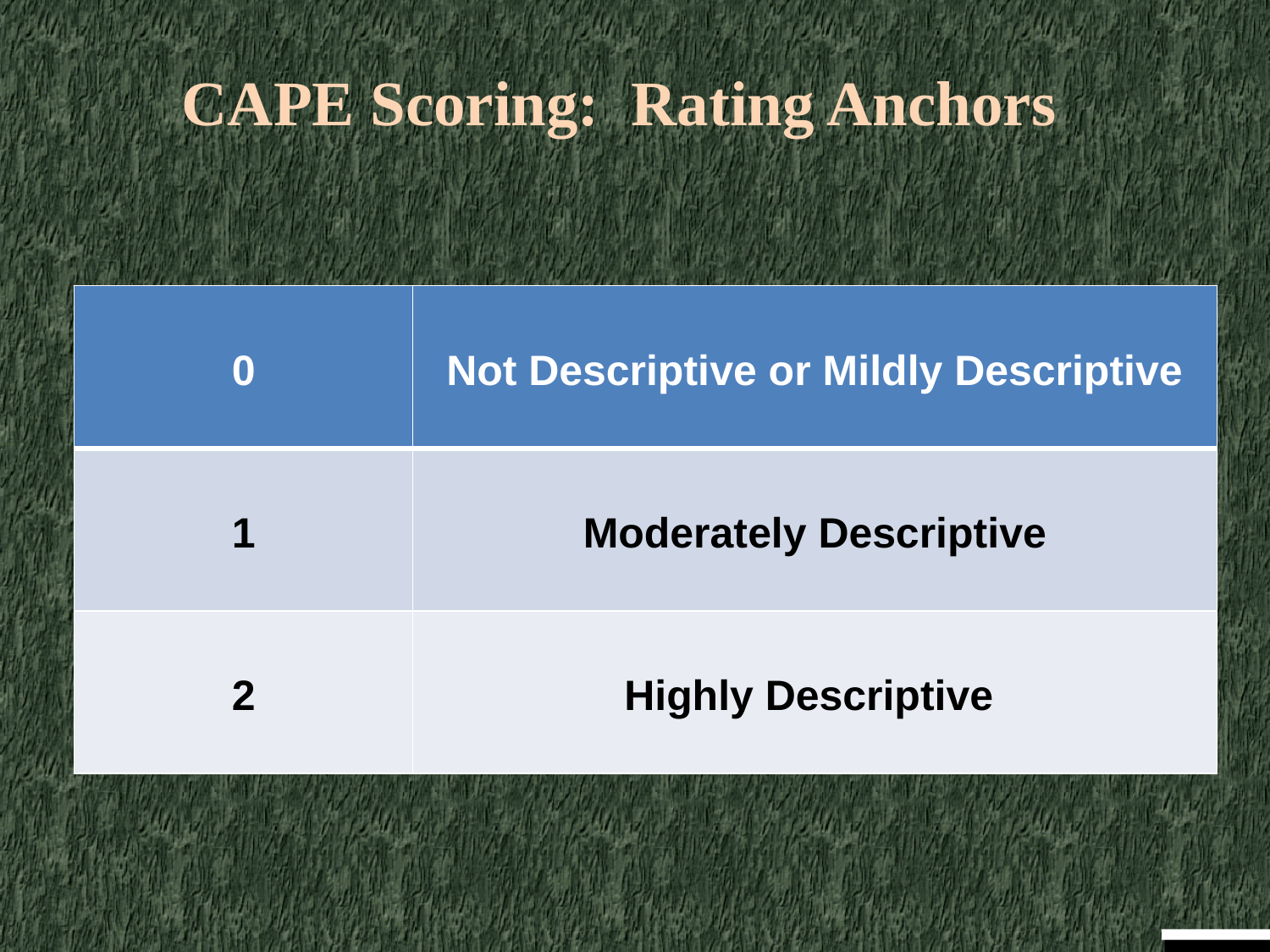

# CAPE Scoring:  Rating Anchors
| 0 | Not Descriptive or Mildly Descriptive |
| --- | --- |
| 1 | Moderately Descriptive |
| 2 | Highly Descriptive |